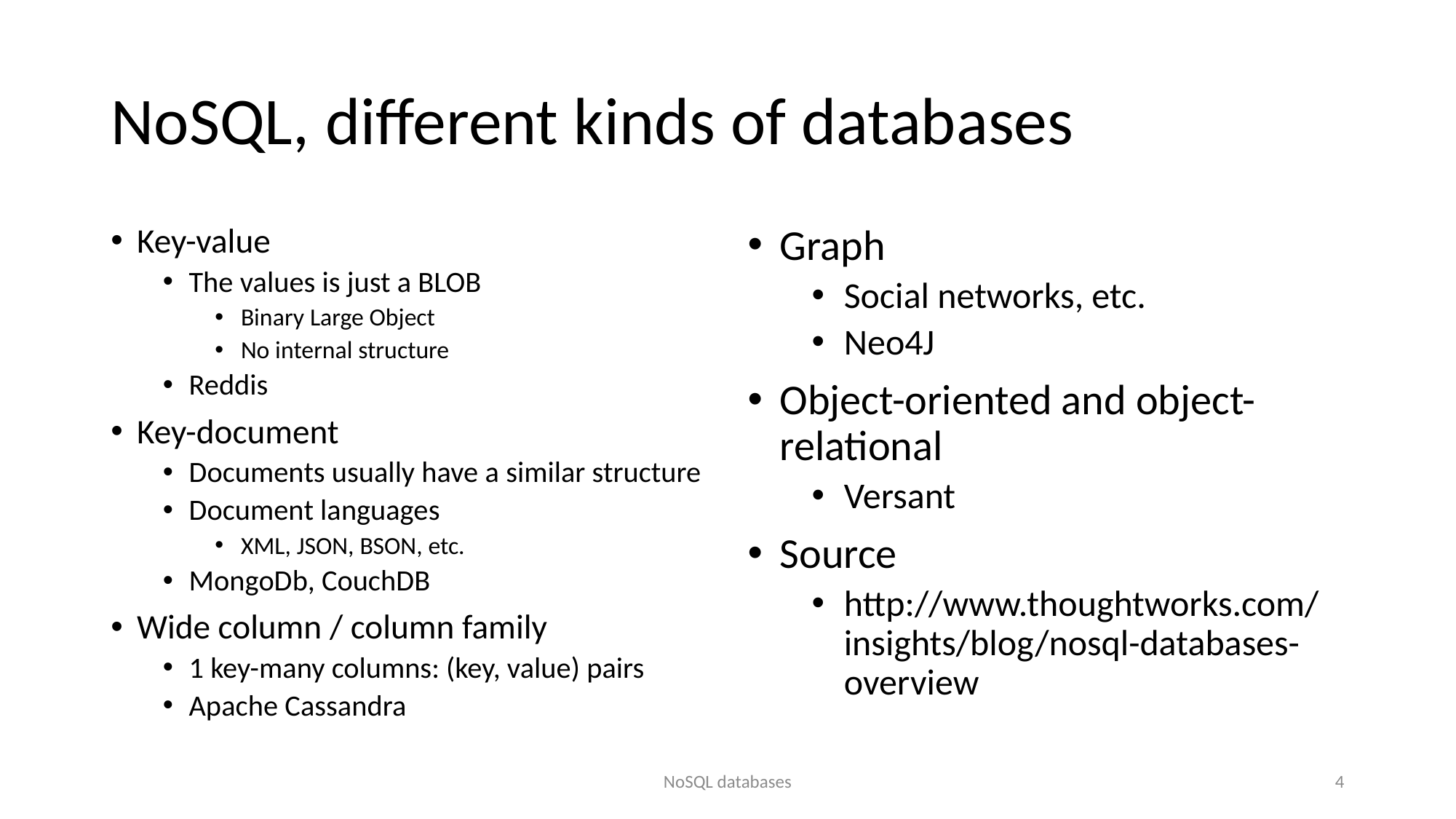

# NoSQL, different kinds of databases
Key-value
The values is just a BLOB
Binary Large Object
No internal structure
Reddis
Key-document
Documents usually have a similar structure
Document languages
XML, JSON, BSON, etc.
MongoDb, CouchDB
Wide column / column family
1 key-many columns: (key, value) pairs
Apache Cassandra
Graph
Social networks, etc.
Neo4J
Object-oriented and object-relational
Versant
Source
http://www.thoughtworks.com/insights/blog/nosql-databases-overview

NoSQL databases
4